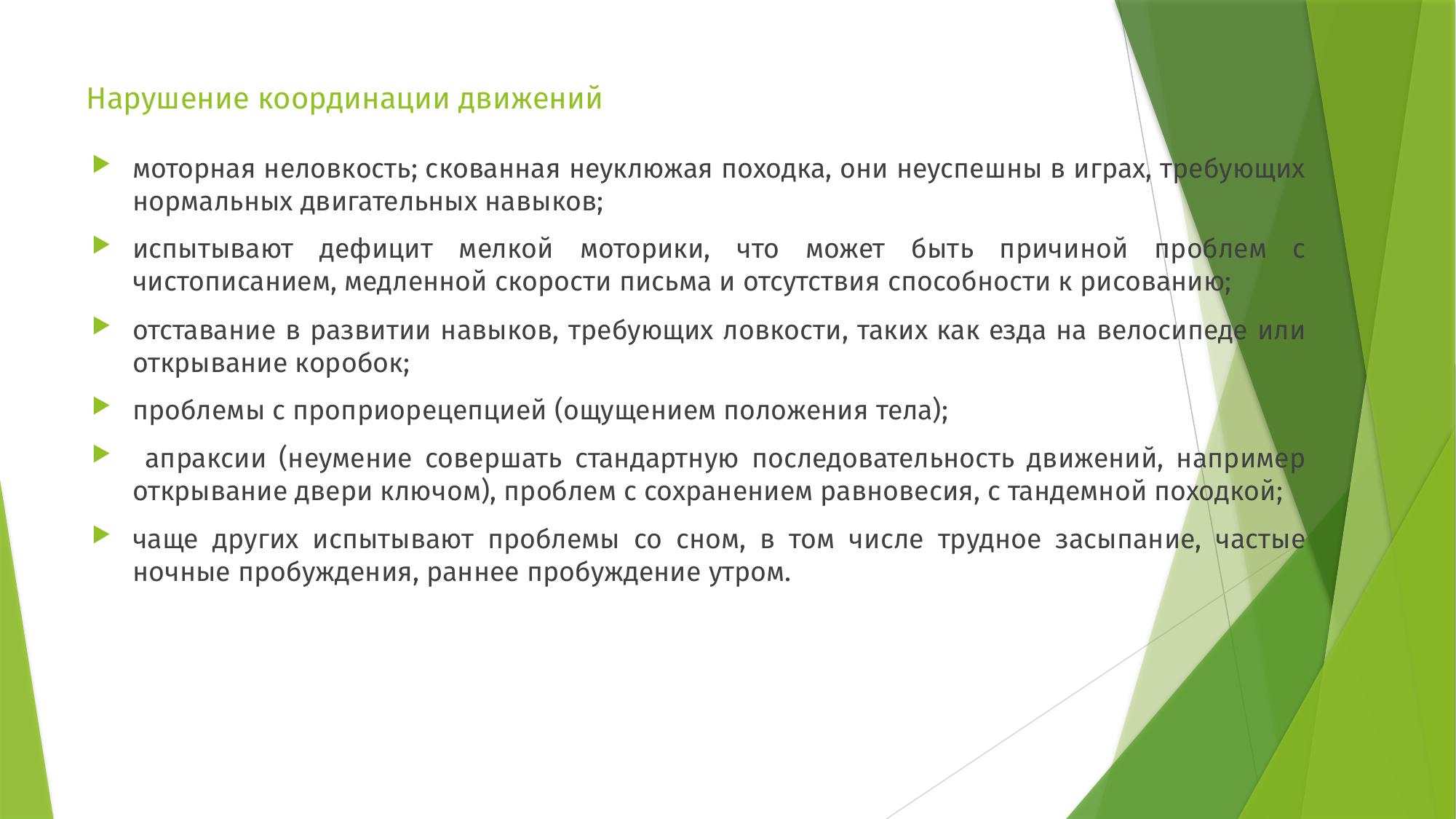

# Нарушение координации движений
моторная неловкость; скованная неуклюжая походка, они неуспешны в играх, требующих нормальных двигательных навыков;
испытывают дефицит мелкой моторики, что может быть причиной проблем с чистописанием, медленной скорости письма и отсутствия способности к рисованию;
отставание в развитии навыков, требующих ловкости, таких как езда на велосипеде или открывание коробок;
проблемы с проприорецепцией (ощущением положения тела);
 апраксии (неумение совершать стандартную последовательность движений, например открывание двери ключом), проблем с сохранением равновесия, с тандемной походкой;
чаще других испытывают проблемы со сном, в том числе трудное засыпание, частые ночные пробуждения, раннее пробуждение утром.